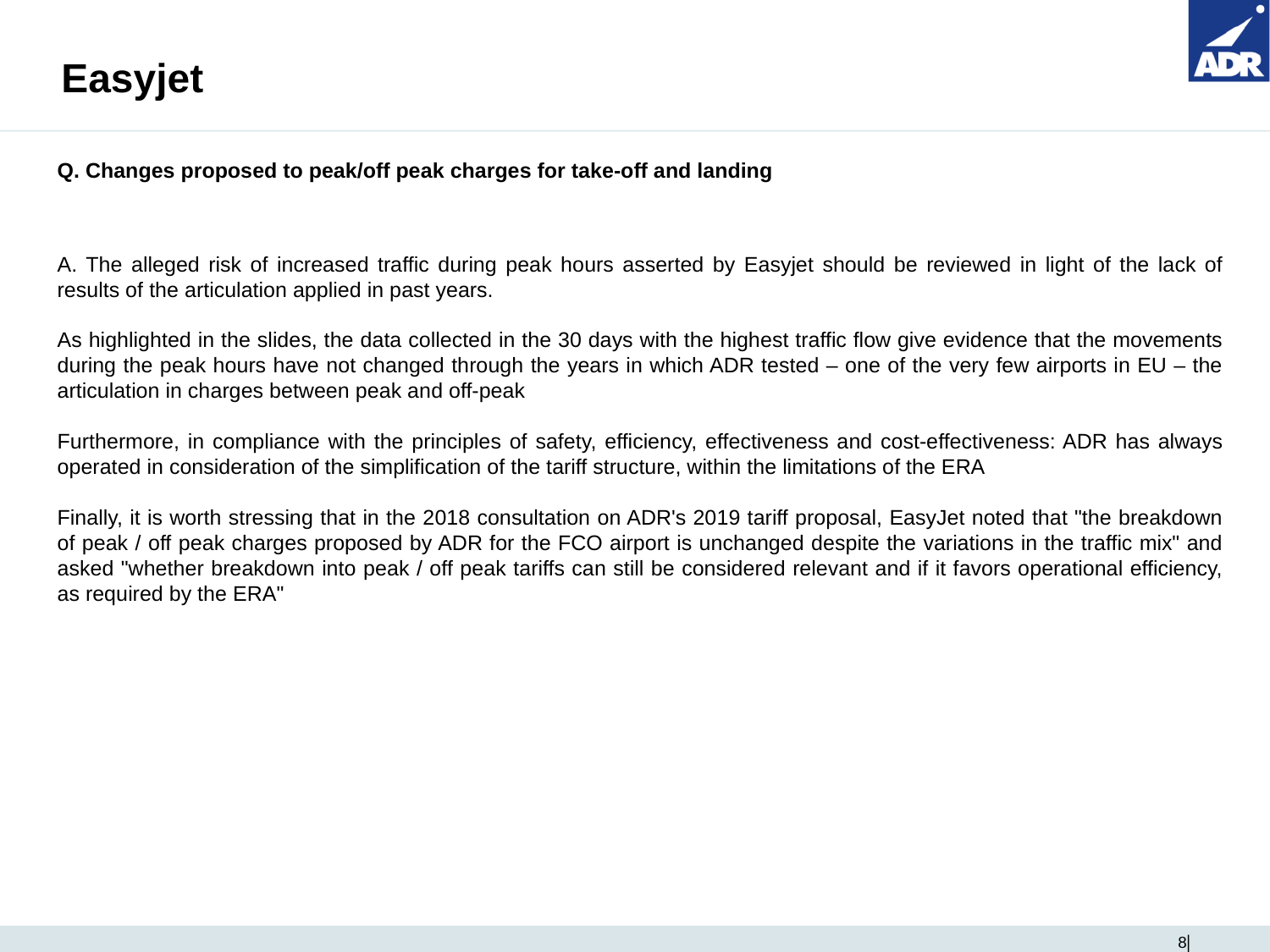

# Easyjet
Q. Changes proposed to peak/off peak charges for take-off and landing

A. The alleged risk of increased traffic during peak hours asserted by Easyjet should be reviewed in light of the lack of results of the articulation applied in past years.

As highlighted in the slides, the data collected in the 30 days with the highest traffic flow give evidence that the movements during the peak hours have not changed through the years in which ADR tested – one of the very few airports in EU – the articulation in charges between peak and off-peak

Furthermore, in compliance with the principles of safety, efficiency, effectiveness and cost-effectiveness: ADR has always operated in consideration of the simplification of the tariff structure, within the limitations of the ERA

Finally, it is worth stressing that in the 2018 consultation on ADR's 2019 tariff proposal, EasyJet noted that "the breakdown of peak / off peak charges proposed by ADR for the FCO airport is unchanged despite the variations in the traffic mix" and asked "whether breakdown into peak / off peak tariffs can still be considered relevant and if it favors operational efficiency, as required by the ERA"